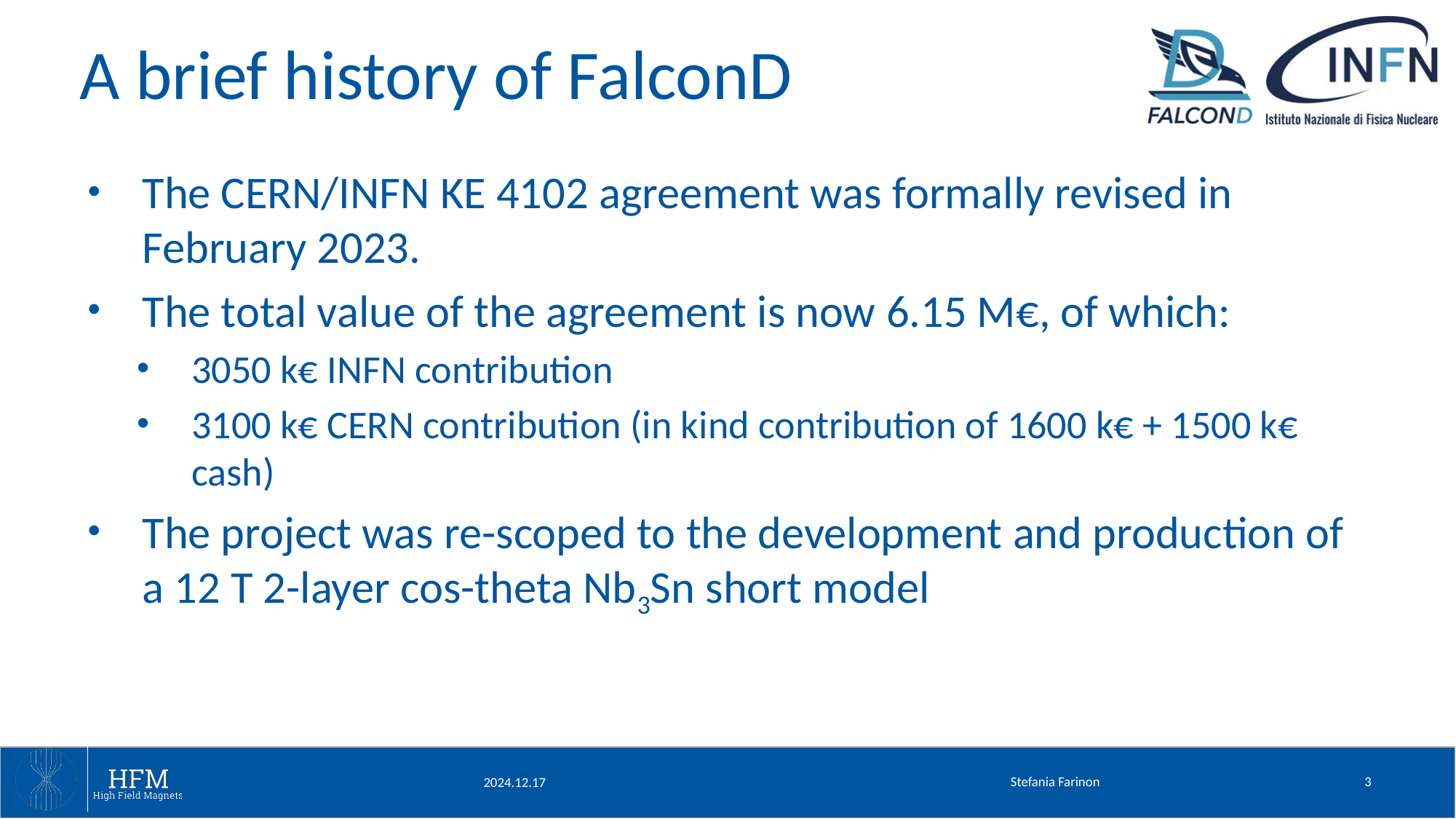

# A brief history of FalconD
The CERN/INFN KE 4102 agreement was formally revised in February 2023.
The total value of the agreement is now 6.15 M€, of which:
3050 k€ INFN contribution
3100 k€ CERN contribution (in kind contribution of 1600 k€ + 1500 k€ cash)
The project was re-scoped to the development and production of  a 12 T 2-layer cos-theta Nb3Sn short model

Stefania Farinon
3
2024.12.17